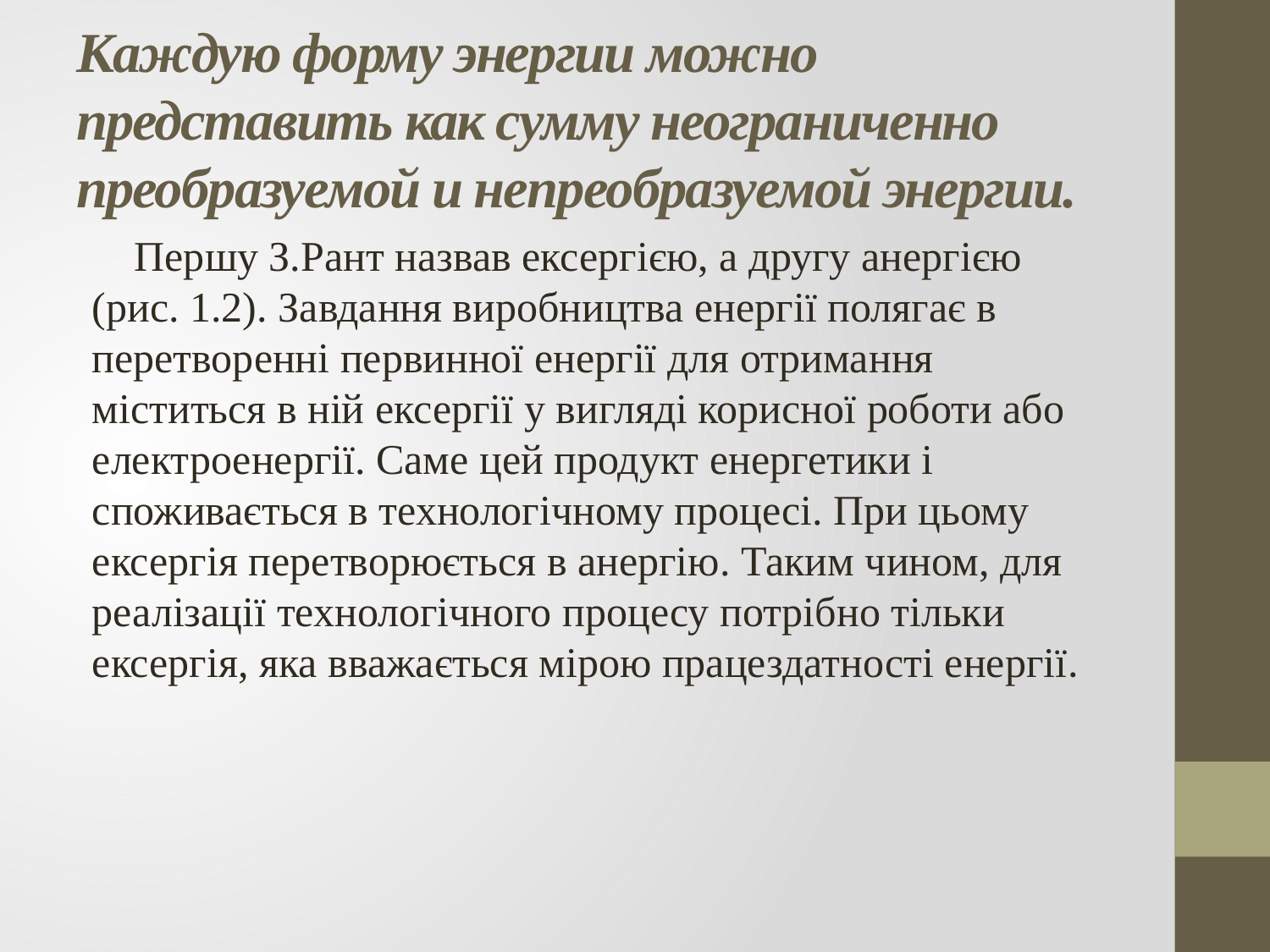

# Каждую форму энергии можно представить как сумму неограниченно преобразуемой и непреобразуемой энергии.
    Першу З.Рант назвав ексергією, а другу анергією (рис. 1.2). Завдання виробництва енергії полягає в перетворенні первинної енергії для отримання міститься в ній ексергії у вигляді корисної роботи або електроенергії. Саме цей продукт енергетики і споживається в технологічному процесі. При цьому ексергія перетворюється в анергію. Таким чином, для реалізації технологічного процесу потрібно тільки ексергія, яка вважається мірою працездатності енергії.